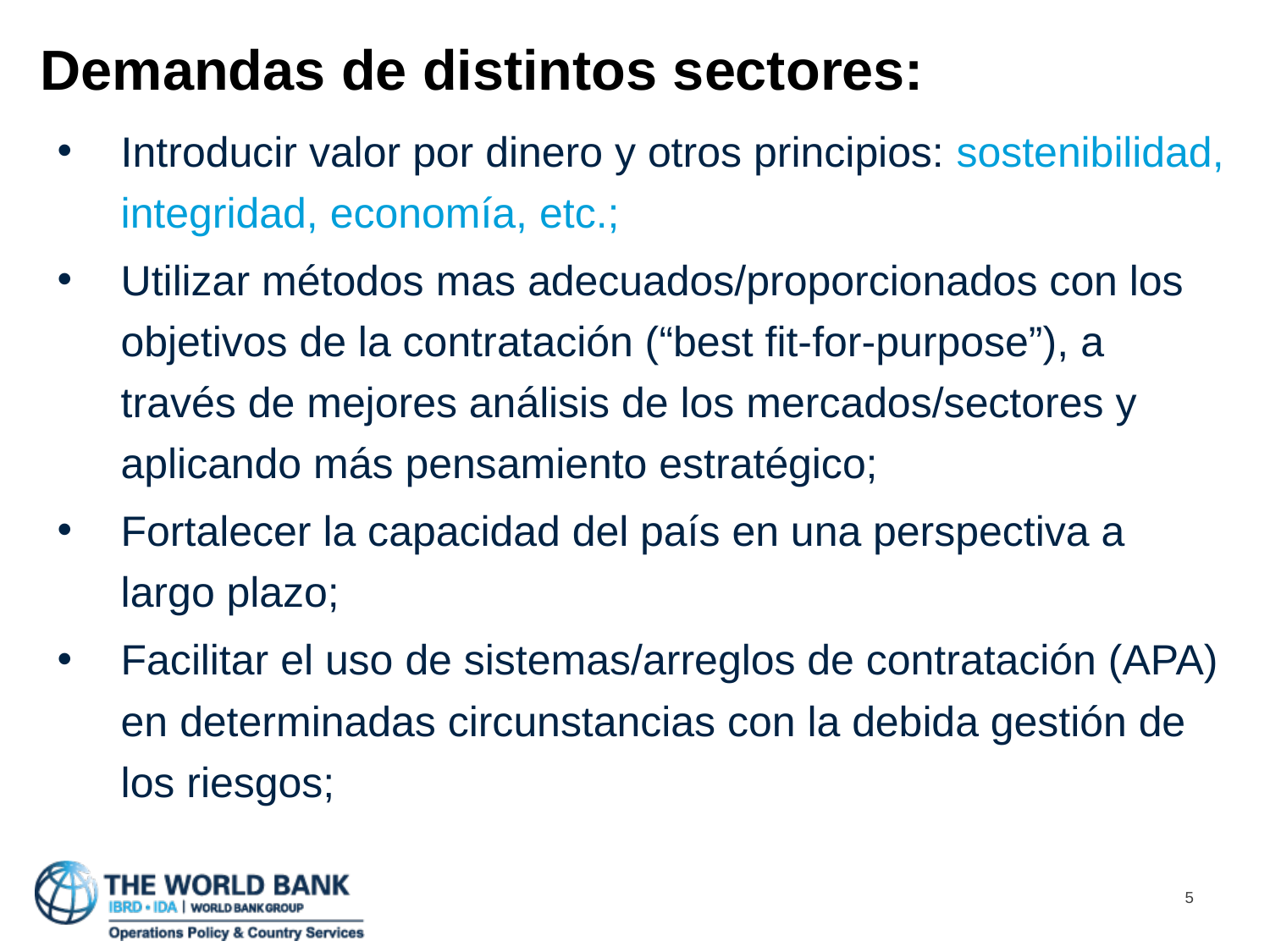

# Demandas de distintos sectores:
Introducir valor por dinero y otros principios: sostenibilidad, integridad, economía, etc.;
Utilizar métodos mas adecuados/proporcionados con los objetivos de la contratación (“best fit-for-purpose”), a través de mejores análisis de los mercados/sectores y aplicando más pensamiento estratégico;
Fortalecer la capacidad del país en una perspectiva a largo plazo;
Facilitar el uso de sistemas/arreglos de contratación (APA) en determinadas circunstancias con la debida gestión de los riesgos;

5